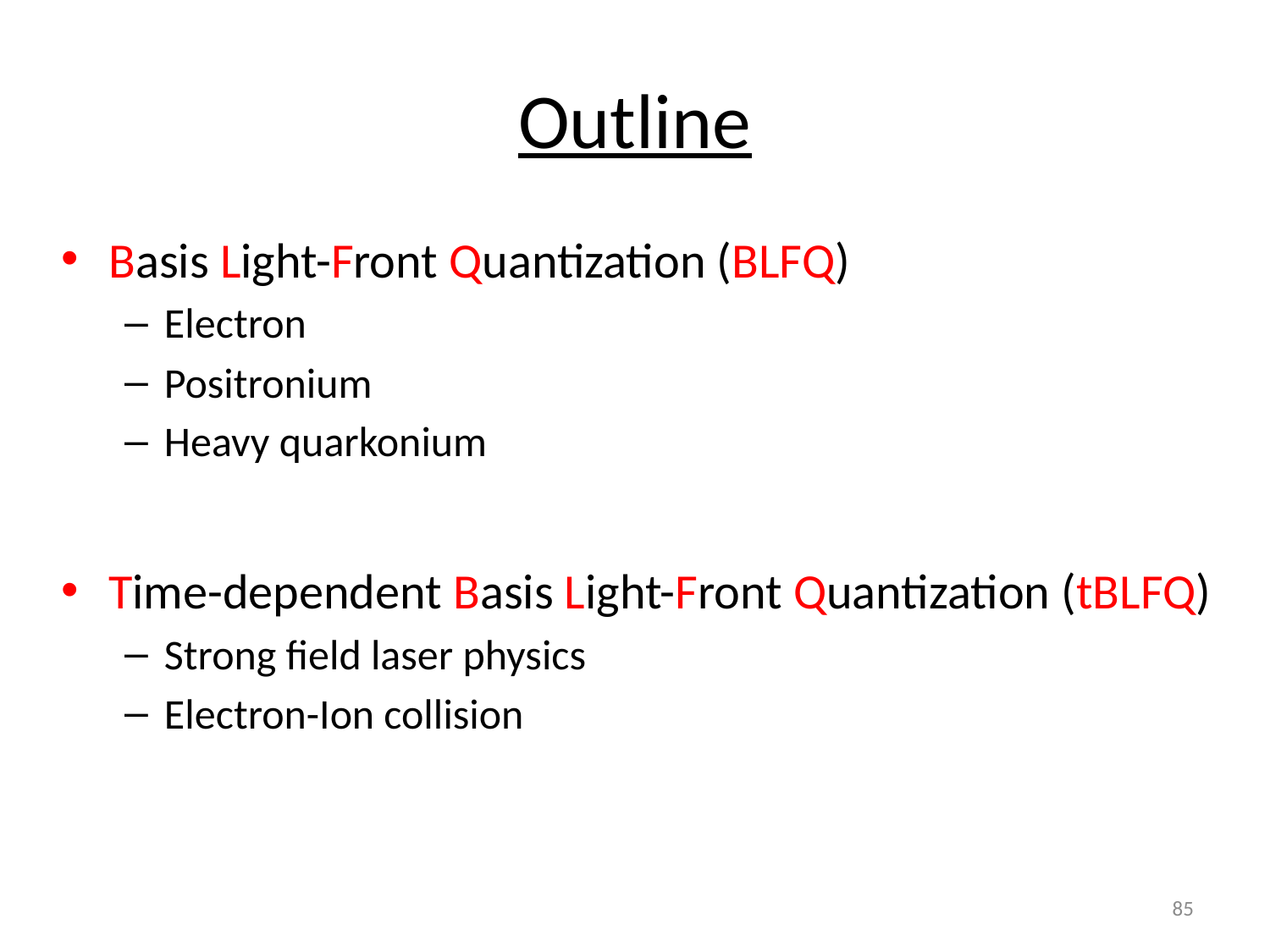

# Outline
Basis Light-Front Quantization (BLFQ)
Electron
Positronium
Heavy quarkonium

Time-dependent Basis Light-Front Quantization (tBLFQ)
Strong field laser physics
Electron-Ion collision
85